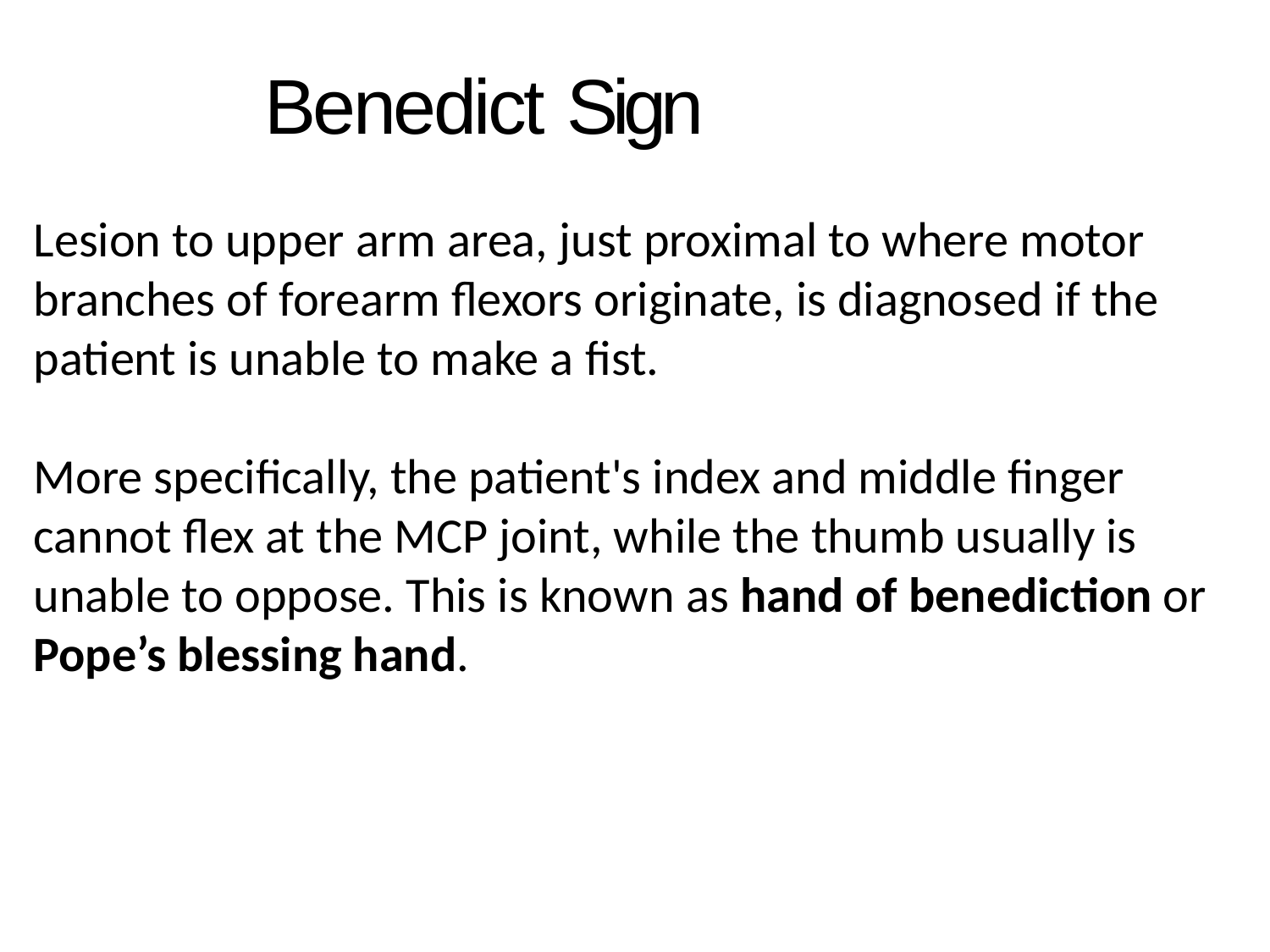

# Benedict Sign
Lesion to upper arm area, just proximal to where motor branches of forearm flexors originate, is diagnosed if the patient is unable to make a fist.

More specifically, the patient's index and middle finger cannot flex at the MCP joint, while the thumb usually is unable to oppose. This is known as hand of benediction or Pope’s blessing hand.